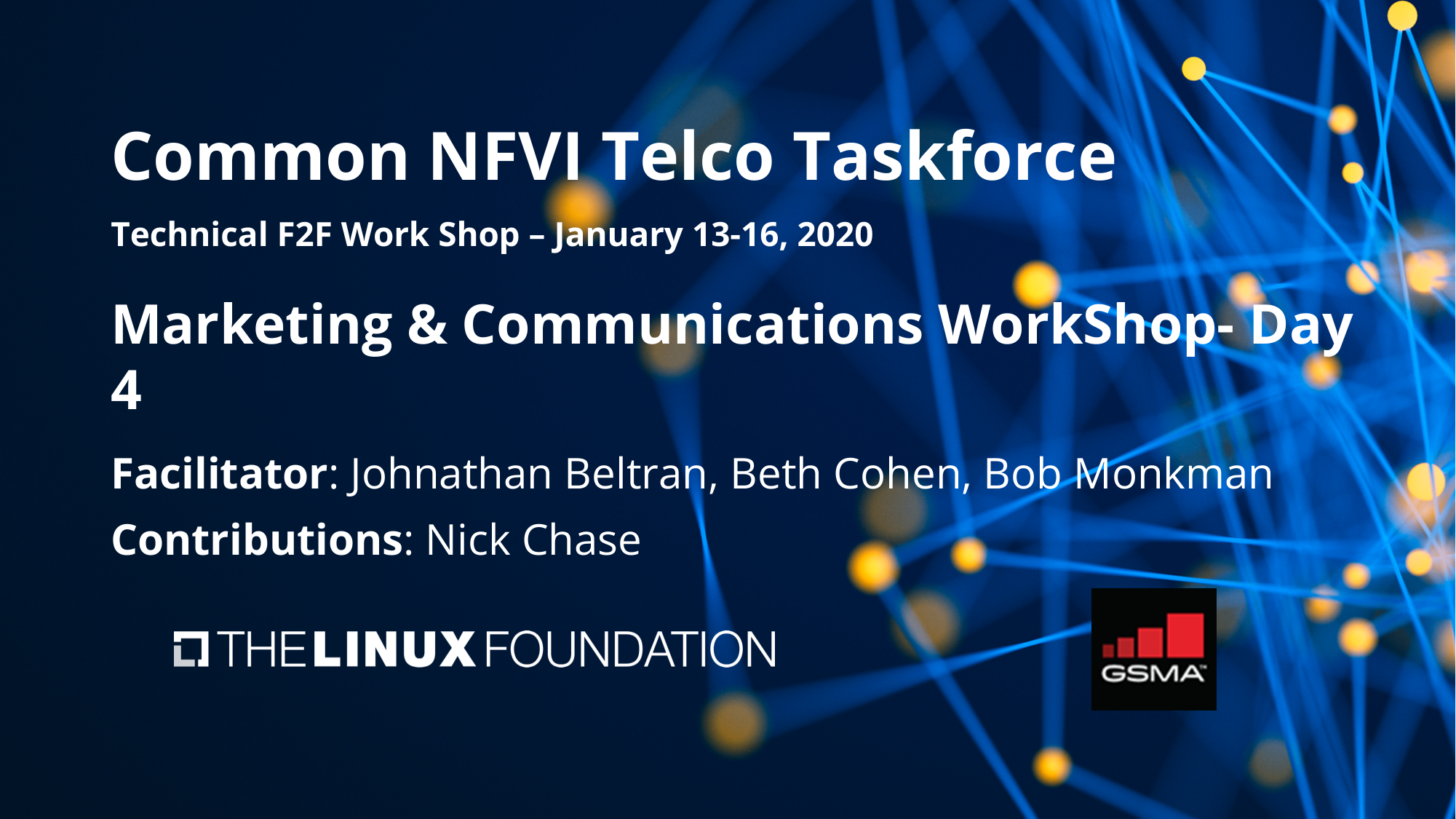

# Common NFVI Telco Taskforce Technical F2F Work Shop – January 13-16, 2020
Marketing & Communications WorkShop- Day 4
Facilitator: Johnathan Beltran, Beth Cohen, Bob Monkman
Contributions: Nick Chase